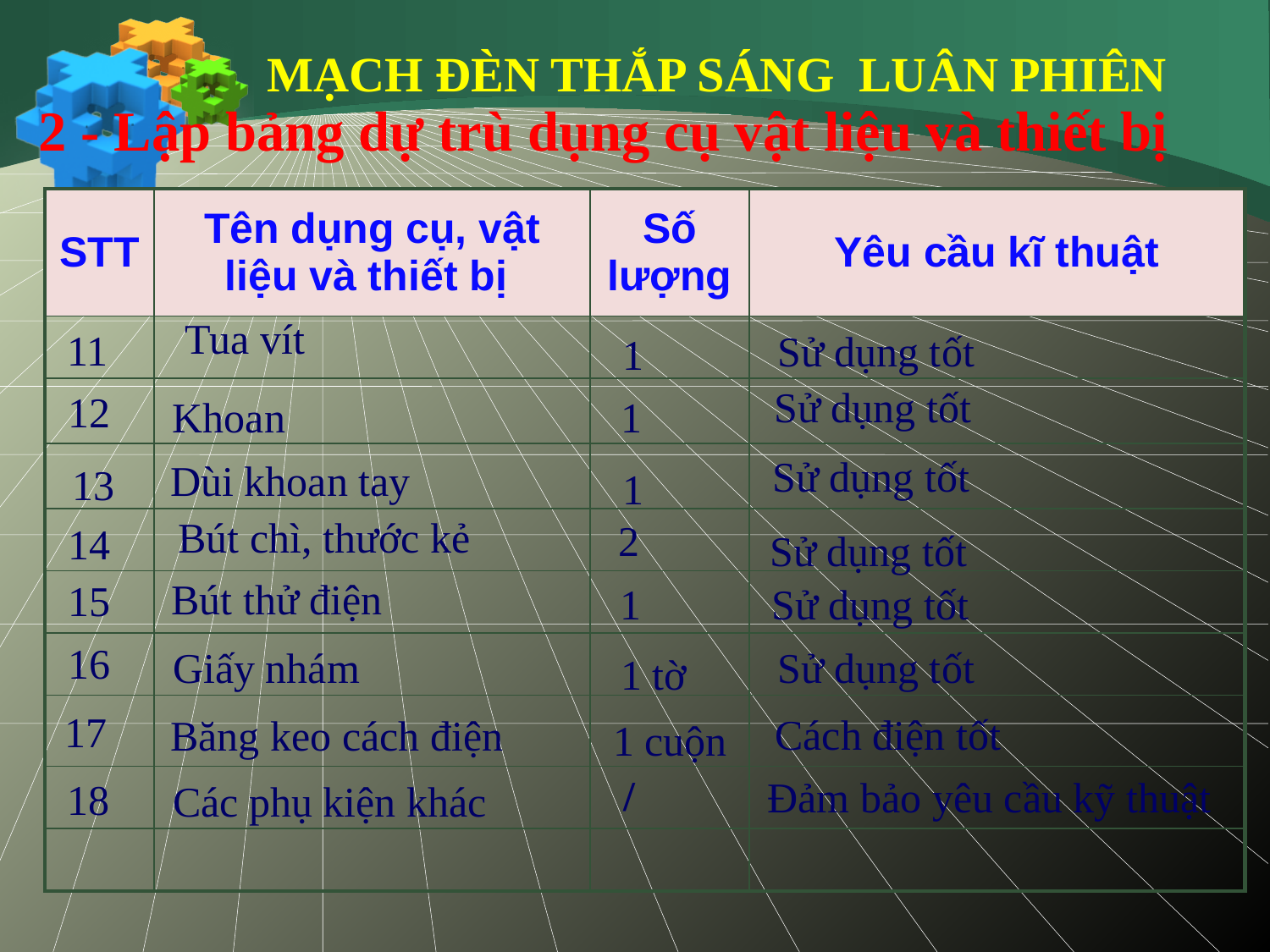

MẠCH ĐÈN THẮP SÁNG  LUÂN PHIÊN
2 - Lập bảng dự trù dụng cụ vật liệu và thiết bị
| STT | Tên dụng cụ, vật liệu và thiết bị | Số lượng | Yêu cầu kĩ thuật |
| --- | --- | --- | --- |
|  |  |  |  |
|  |  |  |  |
|  |  |  |  |
|  |  |  |  |
|  |  |  |  |
|  |  |  |  |
|  |  |  |  |
|  |  |  |  |
|  |  |  |  |
Tua vít
11
Sử dụng tốt
1
Sử dụng tốt
12
Khoan
1
Sử dụng tốt
Dùi khoan tay
13
1
Bút chì, thước kẻ
2
14
Sử dụng tốt
Bút thử điện
15
Sử dụng tốt
1
16
Giấy nhám
Sử dụng tốt
1 tờ
17
Cách điện tốt
Băng keo cách điện
1 cuộn
/
Đảm bảo yêu cầu kỹ thuật
18
Các phụ kiện khác